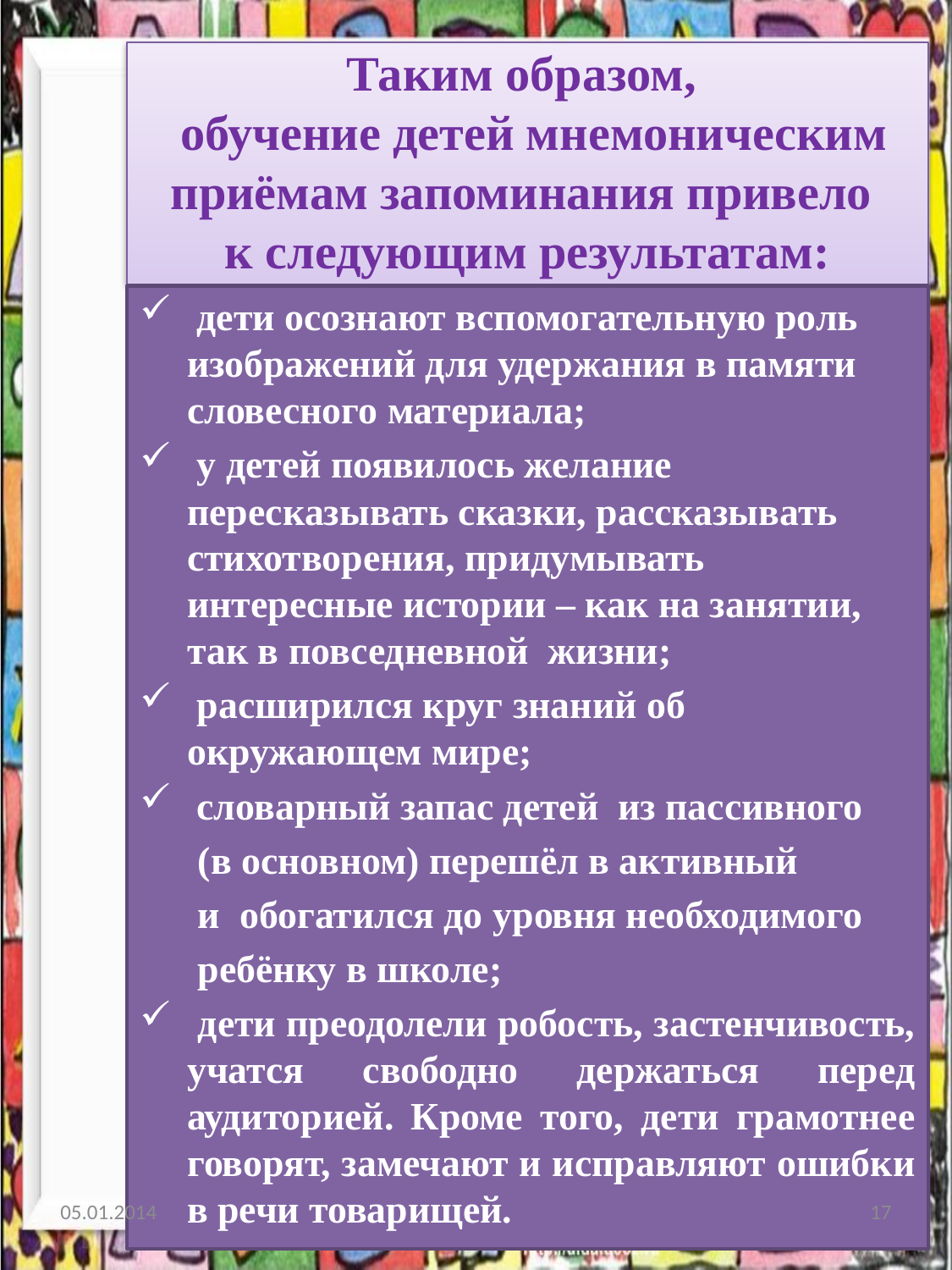

# Таким образом, обучение детей мнемоническим приёмам запоминания привело к следующим результатам:
 дети осознают вспомогательную роль изображений для удержания в памяти словесного материала;
 у детей появилось желание пересказывать сказки, рассказывать стихотворения, придумывать интересные истории – как на занятии, так в повседневной  жизни;
 расширился круг знаний об окружающем мире;
 словарный запас детей  из пассивного
      (в основном) перешёл в активный
      и  обогатился до уровня необходимого
      ребёнку в школе;
 дети преодолели робость, застенчивость, учатся свободно держаться перед аудиторией. Кроме того, дети грамотнее говорят, замечают и исправляют ошибки в речи товарищей.

05.01.2014
17